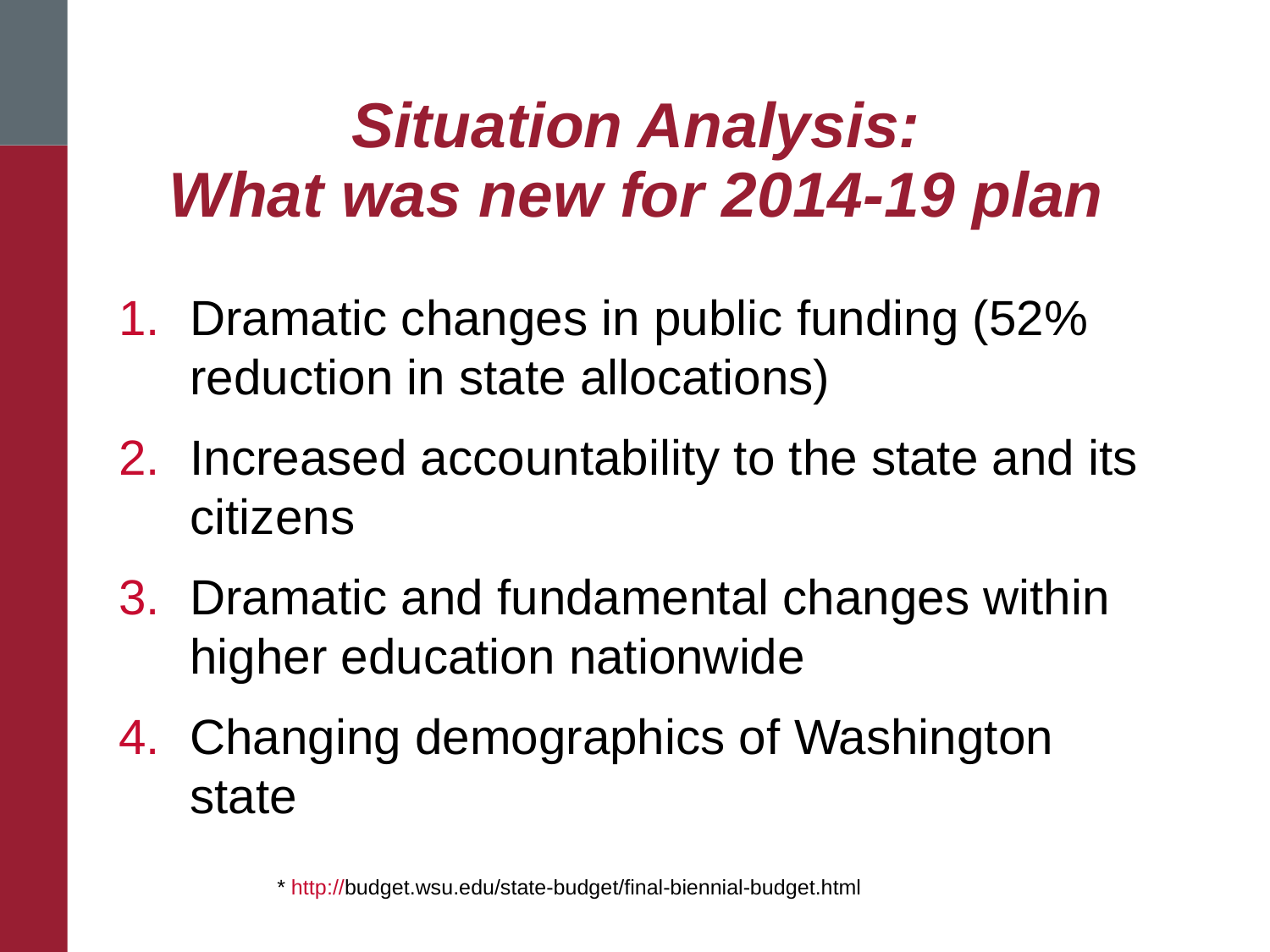

# Situation Analysis: What was new for 2014-19 plan
Dramatic changes in public funding (52% reduction in state allocations)
Increased accountability to the state and its citizens
Dramatic and fundamental changes within higher education nationwide
Changing demographics of Washington state

* http://budget.wsu.edu/state-budget/final-biennial-budget.html